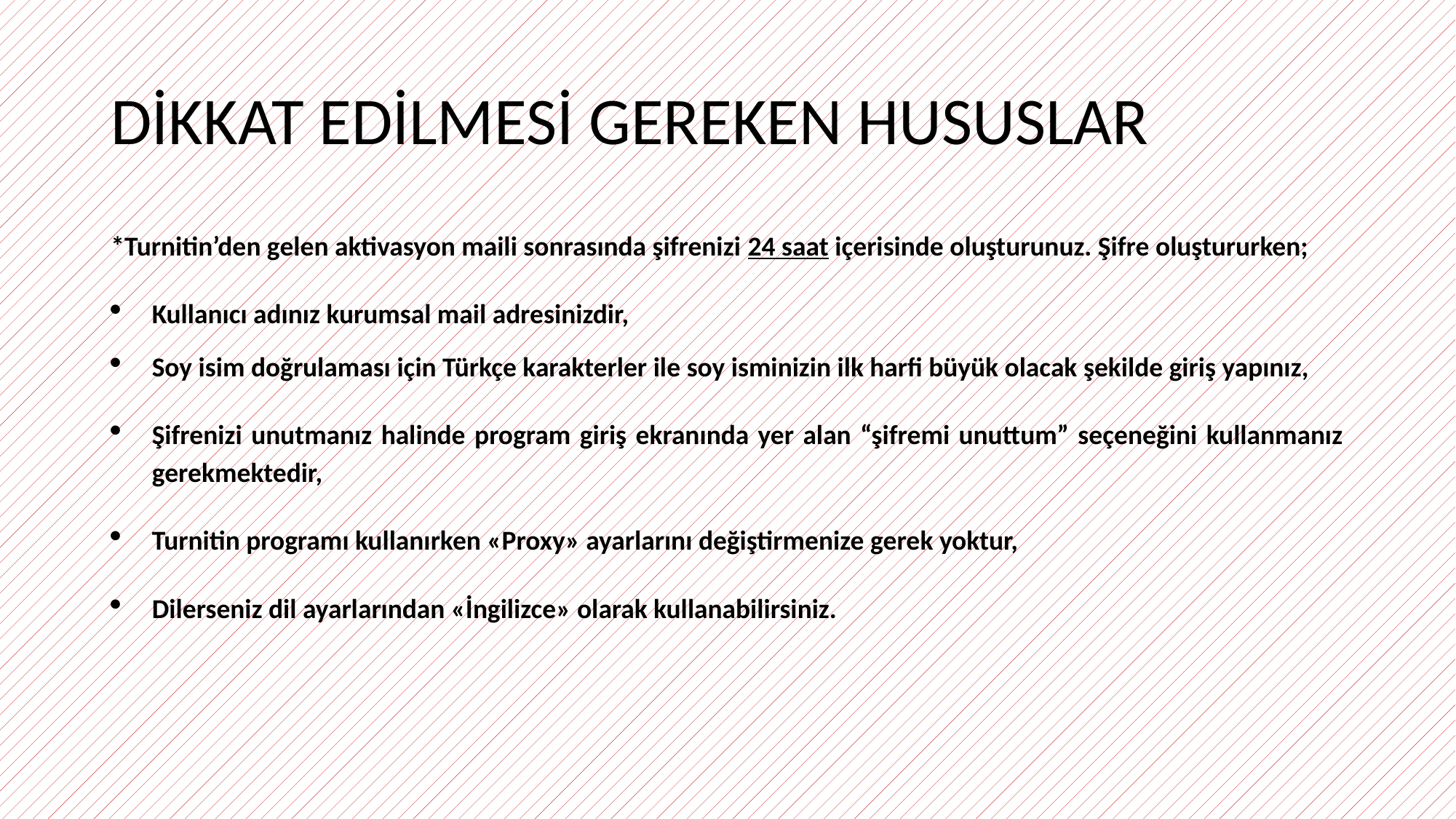

# DİKKAT EDİLMESİ GEREKEN HUSUSLAR
*Turnitin’den gelen aktivasyon maili sonrasında şifrenizi 24 saat içerisinde oluşturunuz. Şifre oluştururken;
Kullanıcı adınız kurumsal mail adresinizdir,
Soy isim doğrulaması için Türkçe karakterler ile soy isminizin ilk harfi büyük olacak şekilde giriş yapınız,
Şifrenizi unutmanız halinde program giriş ekranında yer alan “şifremi unuttum” seçeneğini kullanmanız gerekmektedir,
Turnitin programı kullanırken «Proxy» ayarlarını değiştirmenize gerek yoktur,
Dilerseniz dil ayarlarından «İngilizce» olarak kullanabilirsiniz.